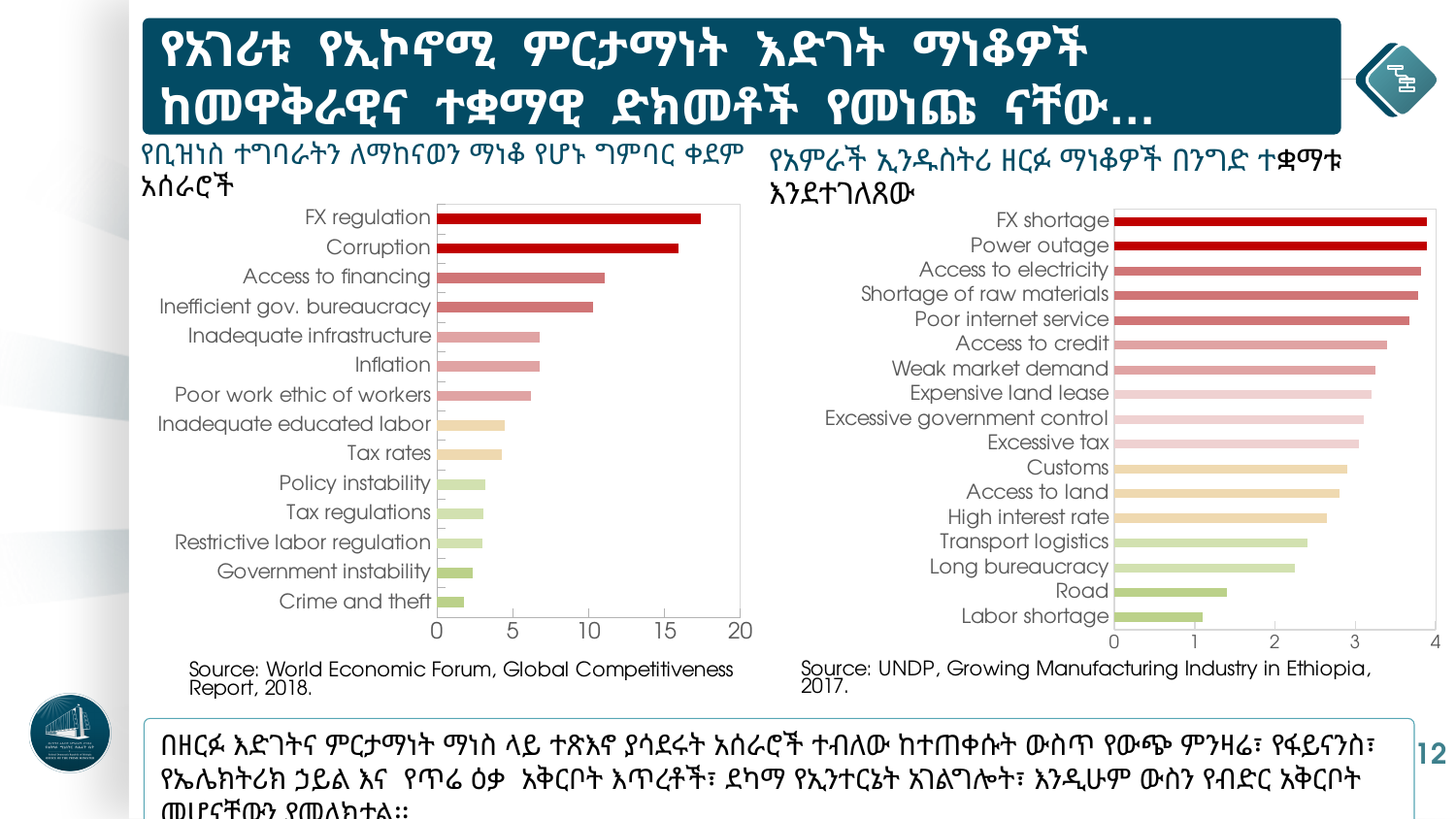

የአገሪቱ  የኢኮኖሚ  ምርታማነት  እድገት  ማነቆዎች  ከመዋቅራዊና  ተቋማዊ  ድክመቶች  የመነጩ  ናቸው…

### Chart

| Category |  |
|---|---|
| Labor shortage | 1.1 |
| Road | 1.4 |
| Long bureaucracy | 2.25 |
| Transport logistics | 2.4 |
| High interest rate | 2.65 |
| Access to land | 2.8 |
| Customs | 2.9 |
| Excessive tax | 3.05 |
| Excessive government control | 3.1 |
| Expensive land lease | 3.2 |
| Weak market demand | 3.25 |
| Access to credit | 3.4 |
| Poor internet service | 3.67 |
| Shortage of raw materials | 3.7800000000000002 |
| Access to electricity | 3.82 |
| Power outage | 3.8899999999999997 |
| FX shortage | 3.8899999999999997 |

### Chart

| Category |  |
|---|---|
| Crime and theft | 1.8 |
| Government instability | 2.4 |
| Restrictive labor regulation | 3.0 |
| Tax regulations | 3.1 |
| Policy instability | 3.2 |
| Tax rates | 4.3 |
| Inadequate educated labor | 4.5 |
| Poor work ethic of workers | 6.2 |
| Inflation | 6.8 |
| Inadequate infrastructure | 6.8 |
| Inefficient gov. bureaucracy | 10.3 |
| Access to financing | 11.1 |
| Corruption | 15.9 |
| FX regulation | 17.4 |
በዘርፉ እድገትና ምርታማነት ማነስ ላይ ተጽእኖ ያሳደሩት አሰራሮች ተብለው ከተጠቀሱት ውስጥ የውጭ ምንዛሬ፣ የፋይናንስ፣ የኤሌክትሪክ ኃይል እና  የጥሬ ዕቃ  አቅርቦት እጥረቶች፣ ደካማ የኢንተርኔት አገልግሎት፣ እንዲሁም ውስን የብድር አቅርቦት መሆናቸውን ያመለክታል፡፡
212